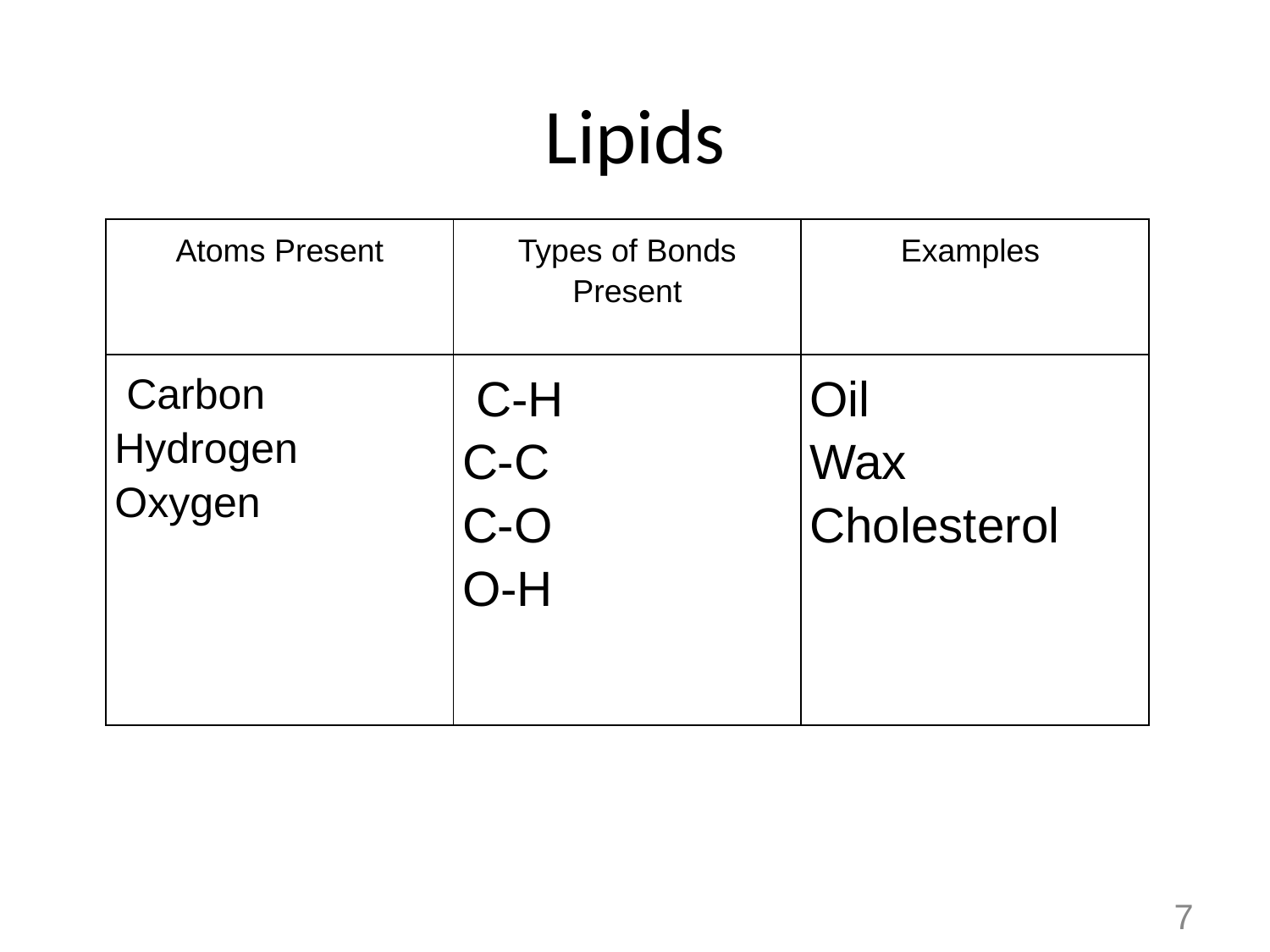

# Lipids
| Atoms Present | Types of Bonds Present | Examples |
| --- | --- | --- |
| Carbon Hydrogen Oxygen | C-H C-C C-O O-H | Oil Wax Cholesterol |
7